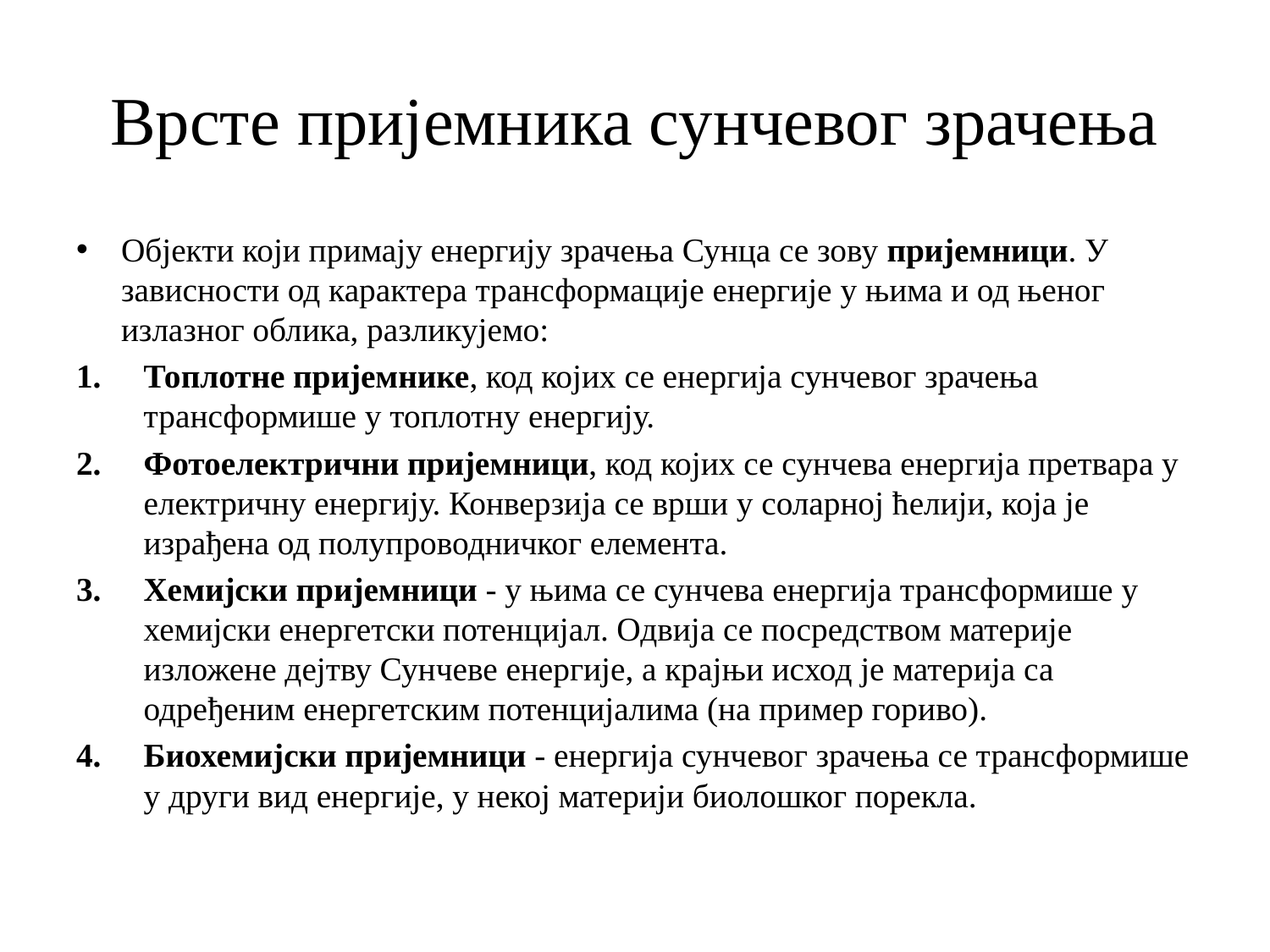

# Врсте пријемника сунчевог зрачења
Објекти који примају енергију зрачења Сунца се зову пријемници. У зависности од карактера трансформације енергије у њима и од њеног излазног облика, разликујемо:
Топлотне пријемнике, код којих се енергија сунчевог зрачења трансформише у топлотну енергију.
Фотоелектрични пријемници, код којих се сунчева енергија претвара у електричну енергију. Конверзија се врши у соларној ћелији, која је израђена од полупроводничког елемента.
Хемијски пријемници - у њима се сунчева енергија трансформише у хемијски енергетски потенцијал. Одвија се посредством материје изложене дејтву Сунчеве енергије, а крајњи исход је материја са одређеним енергетским потенцијалима (на пример гориво).
Биохемијски пријемници - енергија сунчевог зрачења се трансформише у други вид енергије, у некој материји биолошког порекла.